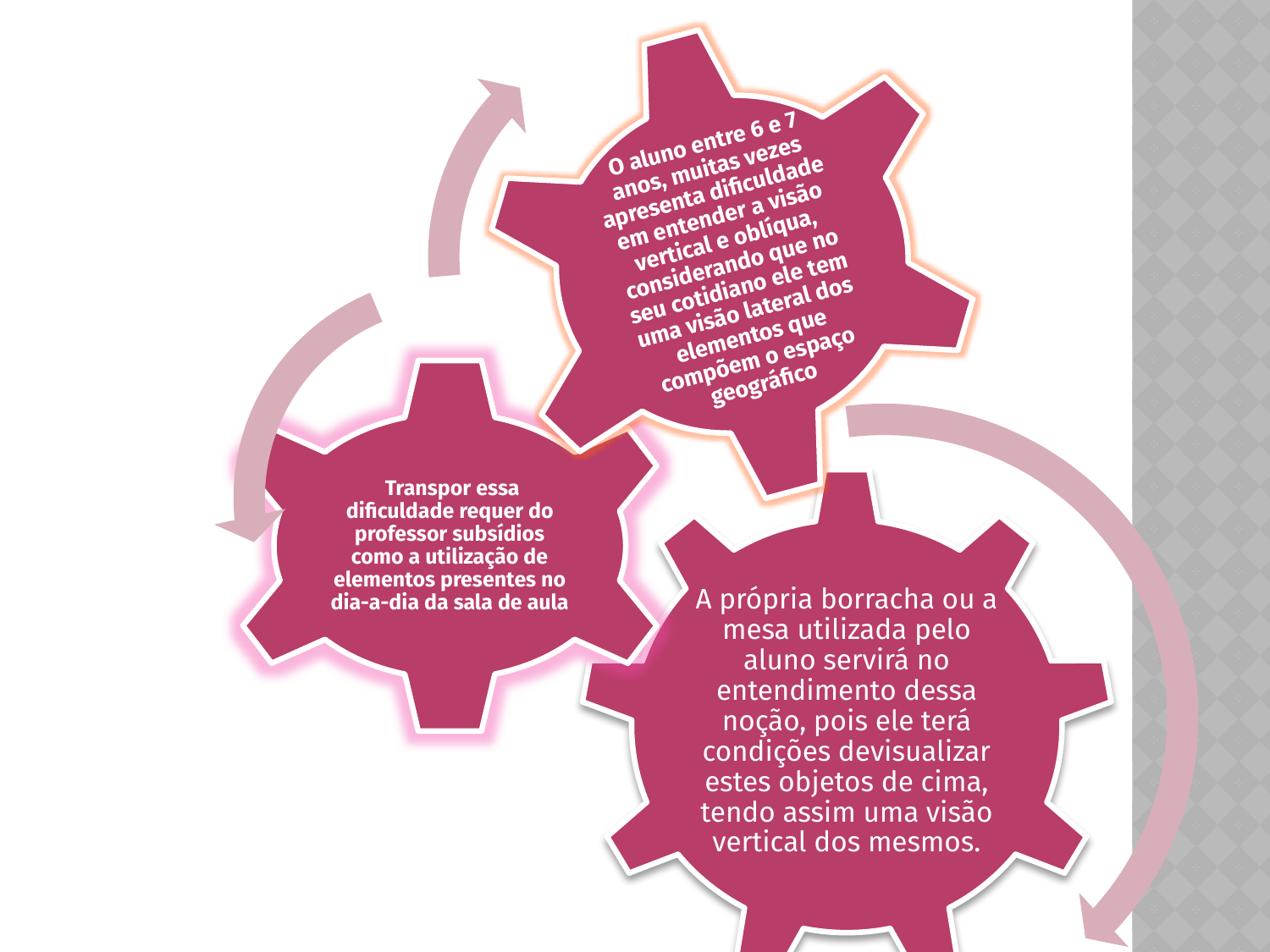

A própria borracha ou a mesa utilizada pelo aluno servirá no entendimento dessa noção, pois ele terá condições devisualizar estes objetos de cima, tendo assim uma visão vertical dos mesmos.
 Transpor essa dificuldade requer do professor subsídios como a utilização de elementos presentes no dia-a-dia da sala de aula
 O aluno entre 6 e 7 anos, muitas vezes apresenta dificuldade em entender a visão vertical e oblíqua, considerando que no seu cotidiano ele tem uma visão lateral dos elementos que compõem o espaço geográfico